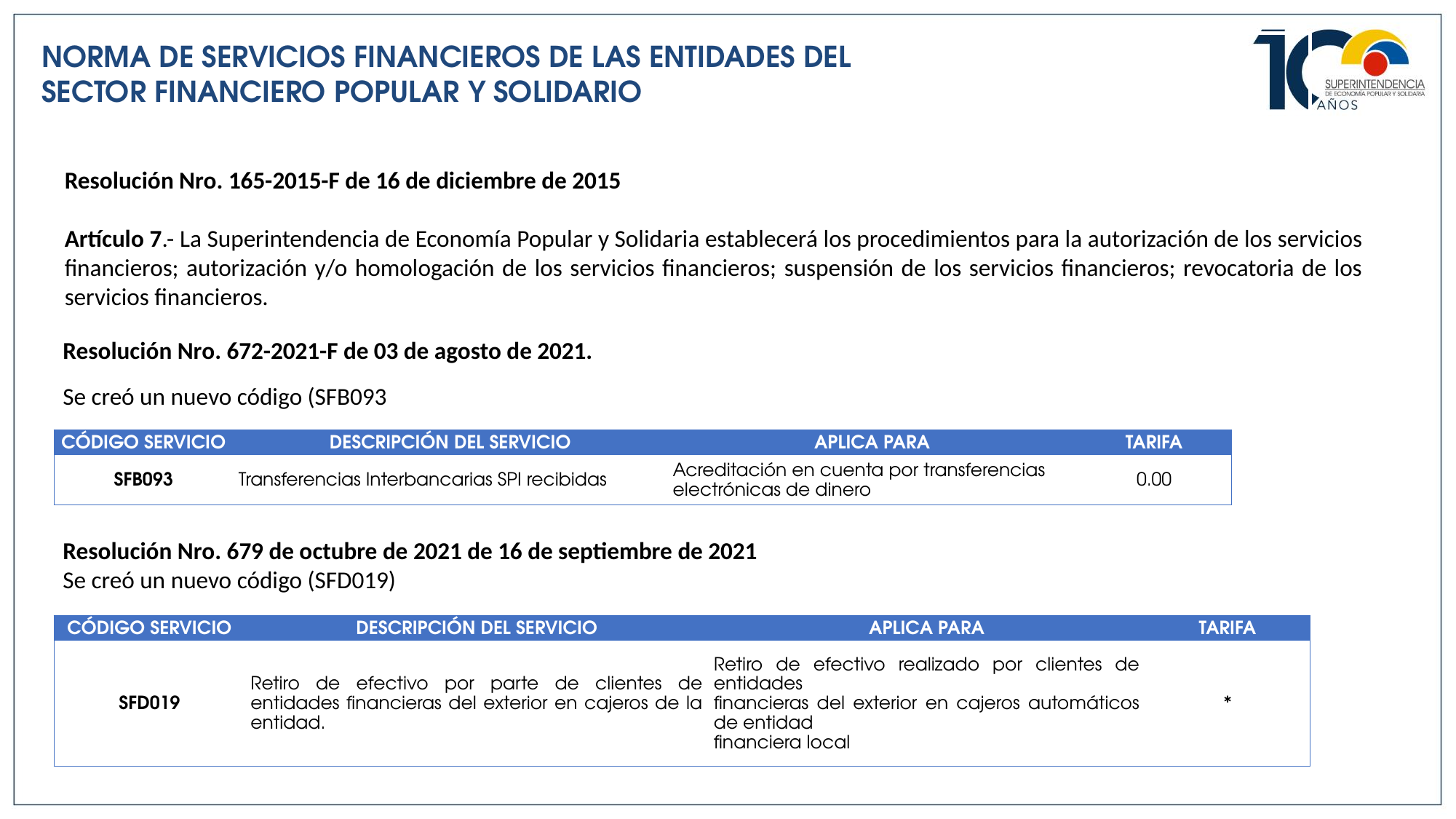

NORMA DE SERVICIOS FINANCIEROS DE LAS ENTIDADES DEL
SECTOR FINANCIERO POPULAR Y SOLIDARIO
Resolución Nro. 165-2015-F de 16 de diciembre de 2015

Artículo 7.- La Superintendencia de Economía Popular y Solidaria establecerá los procedimientos para la autorización de los servicios financieros; autorización y/o homologación de los servicios financieros; suspensión de los servicios financieros; revocatoria de los servicios financieros.
Resolución Nro. 672-2021-F de 03 de agosto de 2021.
Se creó un nuevo código (SFB093

| CÓDIGO SERVICIO | DESCRIPCIÓN DEL SERVICIO | APLICA PARA | TARIFA |
| --- | --- | --- | --- |
| SFB093 | Transferencias Interbancarias SPI recibidas | Acreditación en cuenta por transferencias electrónicas de dinero | 0.00 |
Resolución Nro. 679 de octubre de 2021 de 16 de septiembre de 2021
Se creó un nuevo código (SFD019)
| CÓDIGO SERVICIO | DESCRIPCIÓN DEL SERVICIO | APLICA PARA | TARIFA |
| --- | --- | --- | --- |
| SFD019 | Retiro de efectivo por parte de clientes de entidades financieras del exterior en cajeros de la entidad. | Retiro de efectivo realizado por clientes de entidades financieras del exterior en cajeros automáticos de entidad financiera local | \* |